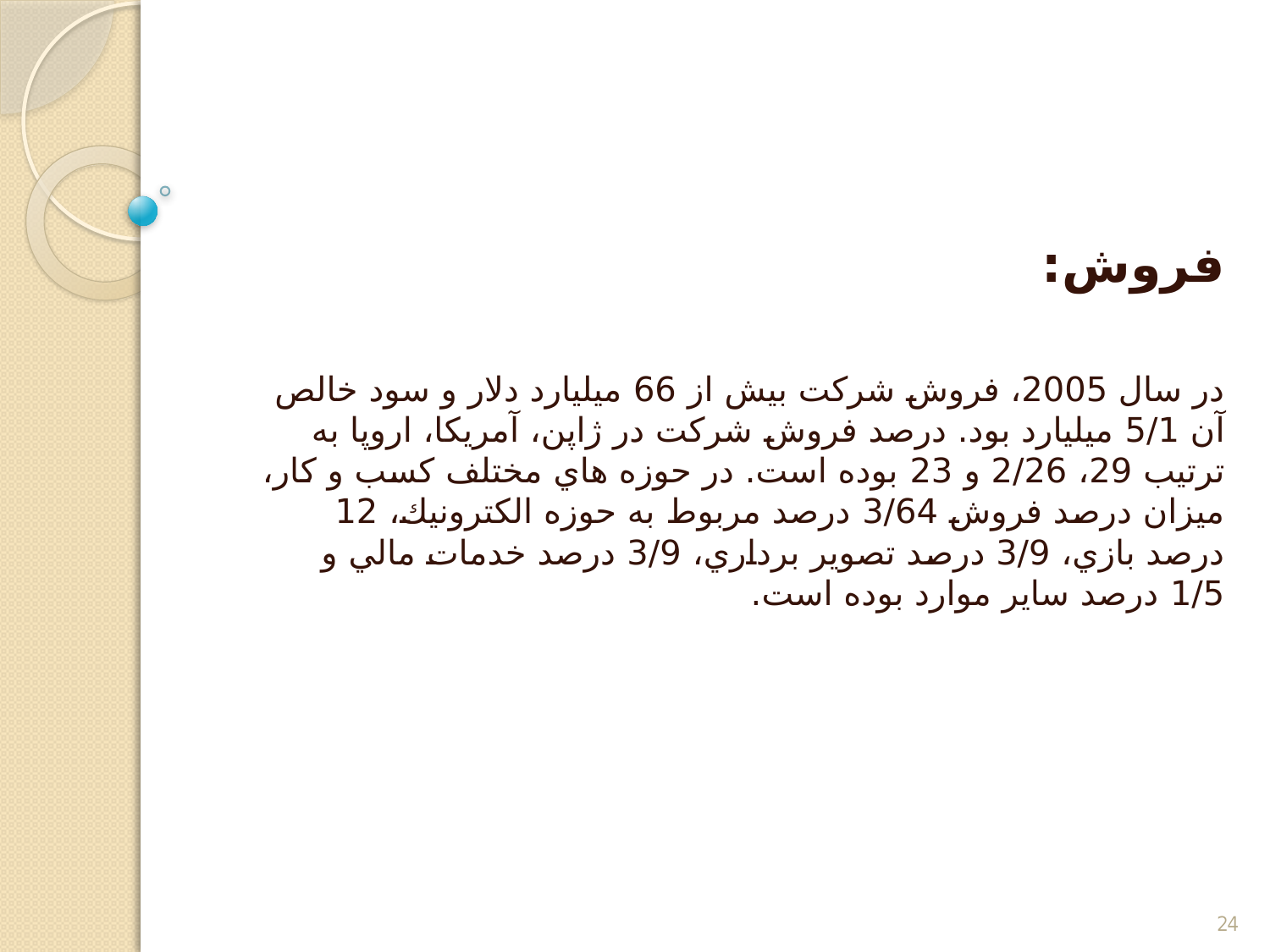

فروش:

در سال 2005، فروش شركت بيش از 66 ميليارد دلار و سود خالص آن 5/1 ميليارد بود. درصد فروش شركت در ژاپن، آمريكا، اروپا به ترتيب 29، 2/26 و 23 بوده است. در حوزه هاي مختلف كسب و كار، ميزان درصد فروش 3/64 درصد مربوط به حوزه الكترونيك، 12 درصد بازي، 3/9 درصد تصوير برداري، 3/9 درصد خدمات مالي و 1/5 درصد ساير موارد بوده است.

24